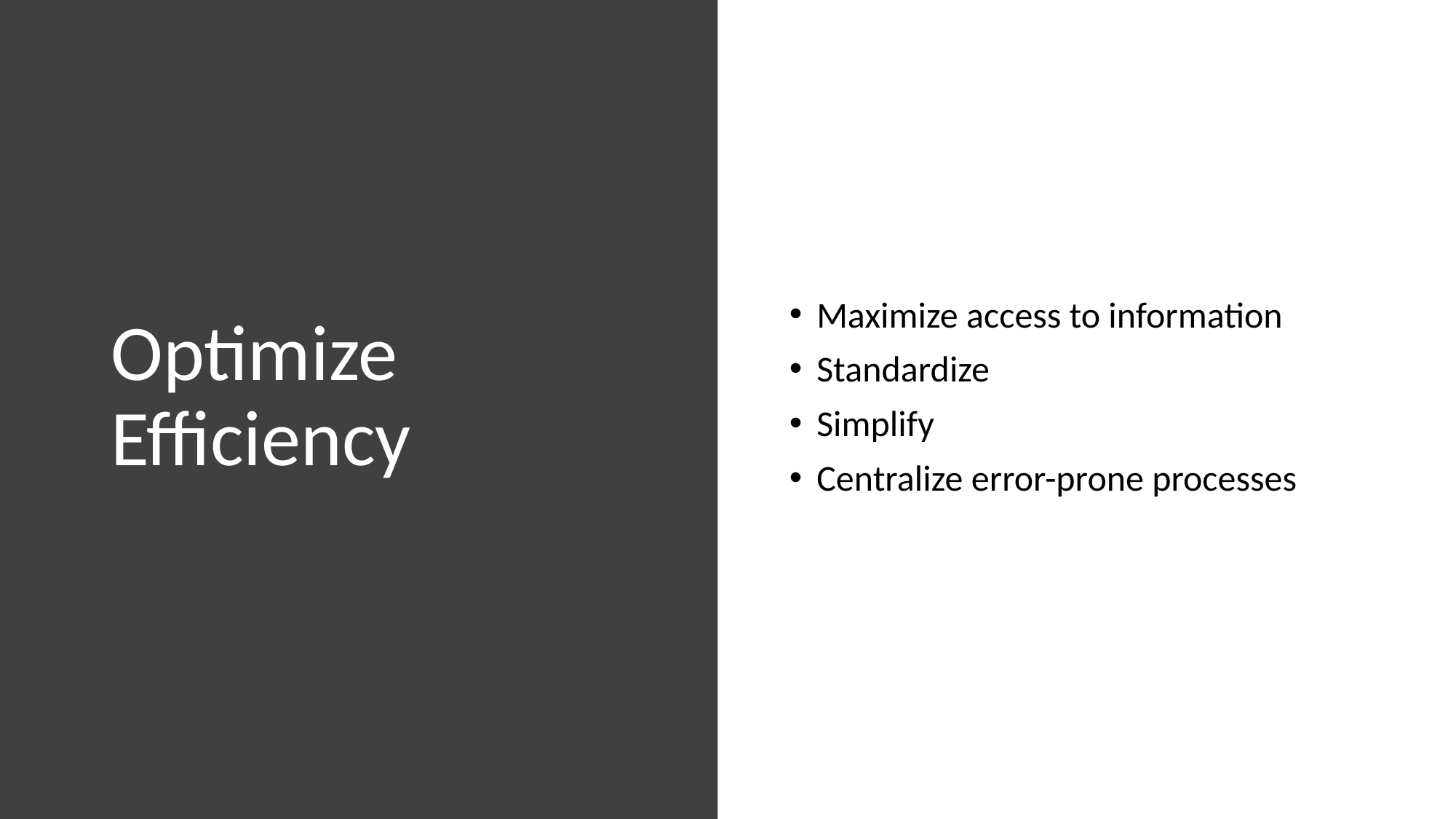

# Optimize Efficiency
Maximize access to information
Standardize
Simplify
Centralize error-prone processes